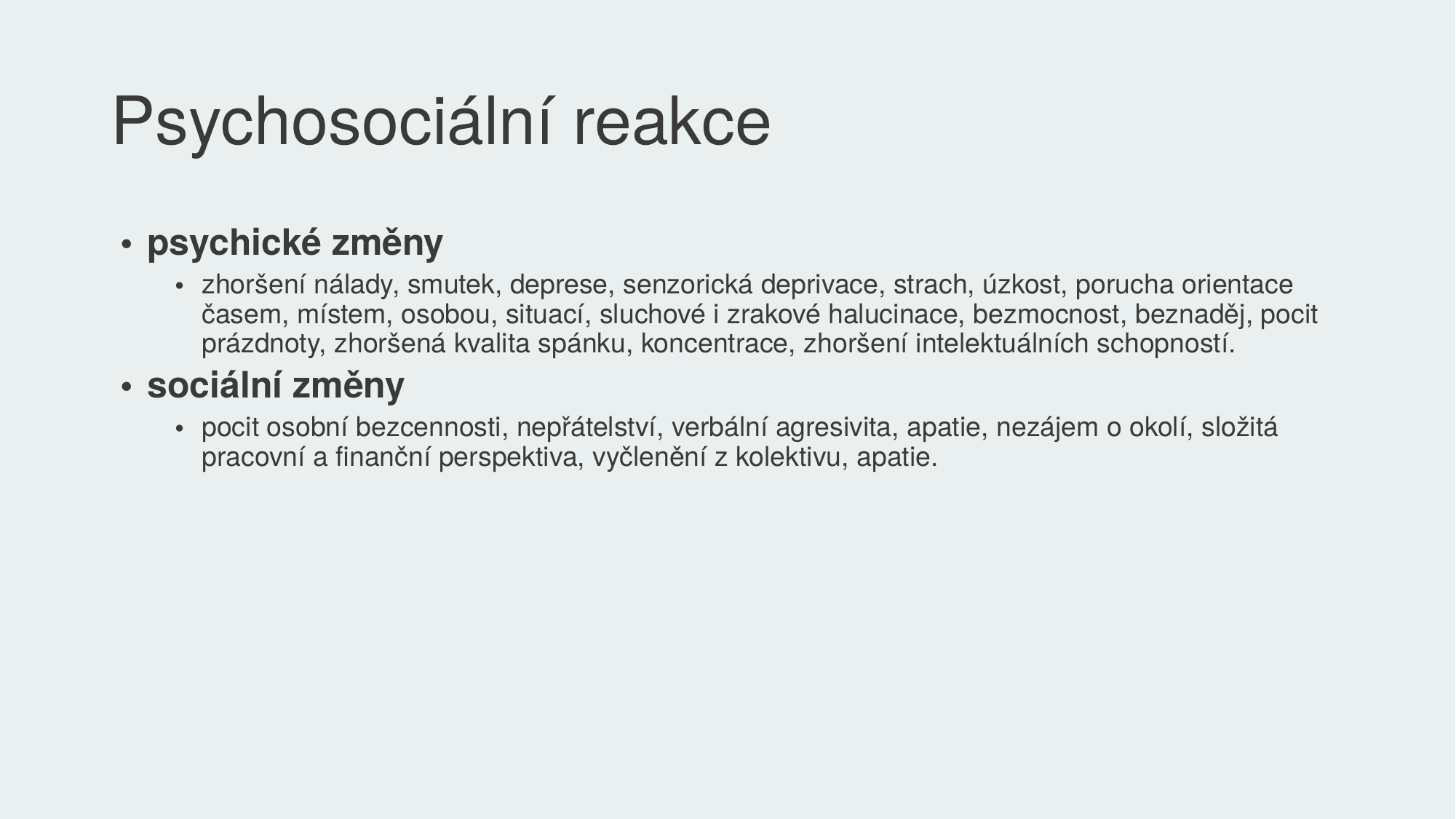

# Psychosociální reakce
psychické změny
zhoršení nálady, smutek, deprese, senzorická deprivace, strach, úzkost, porucha orientace časem, místem, osobou, situací, sluchové i zrakové halucinace, bezmocnost, beznaděj, pocit prázdnoty, zhoršená kvalita spánku, koncentrace, zhoršení intelektuálních schopností.
sociální změny
pocit osobní bezcennosti, nepřátelství, verbální agresivita, apatie, nezájem o okolí, složitá pracovní a finanční perspektiva, vyčlenění z kolektivu, apatie.